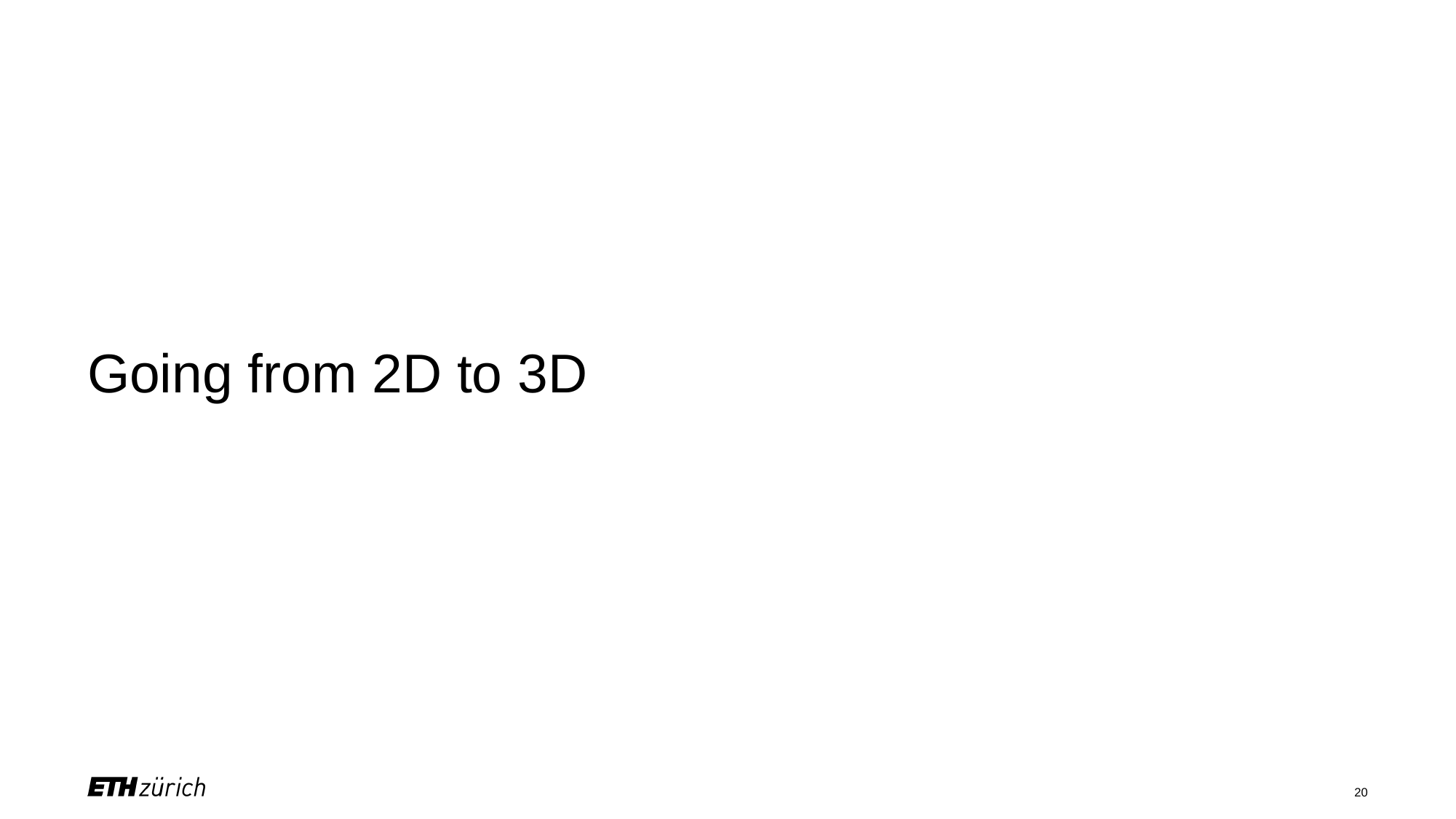

# Going from 2D to 3D
20